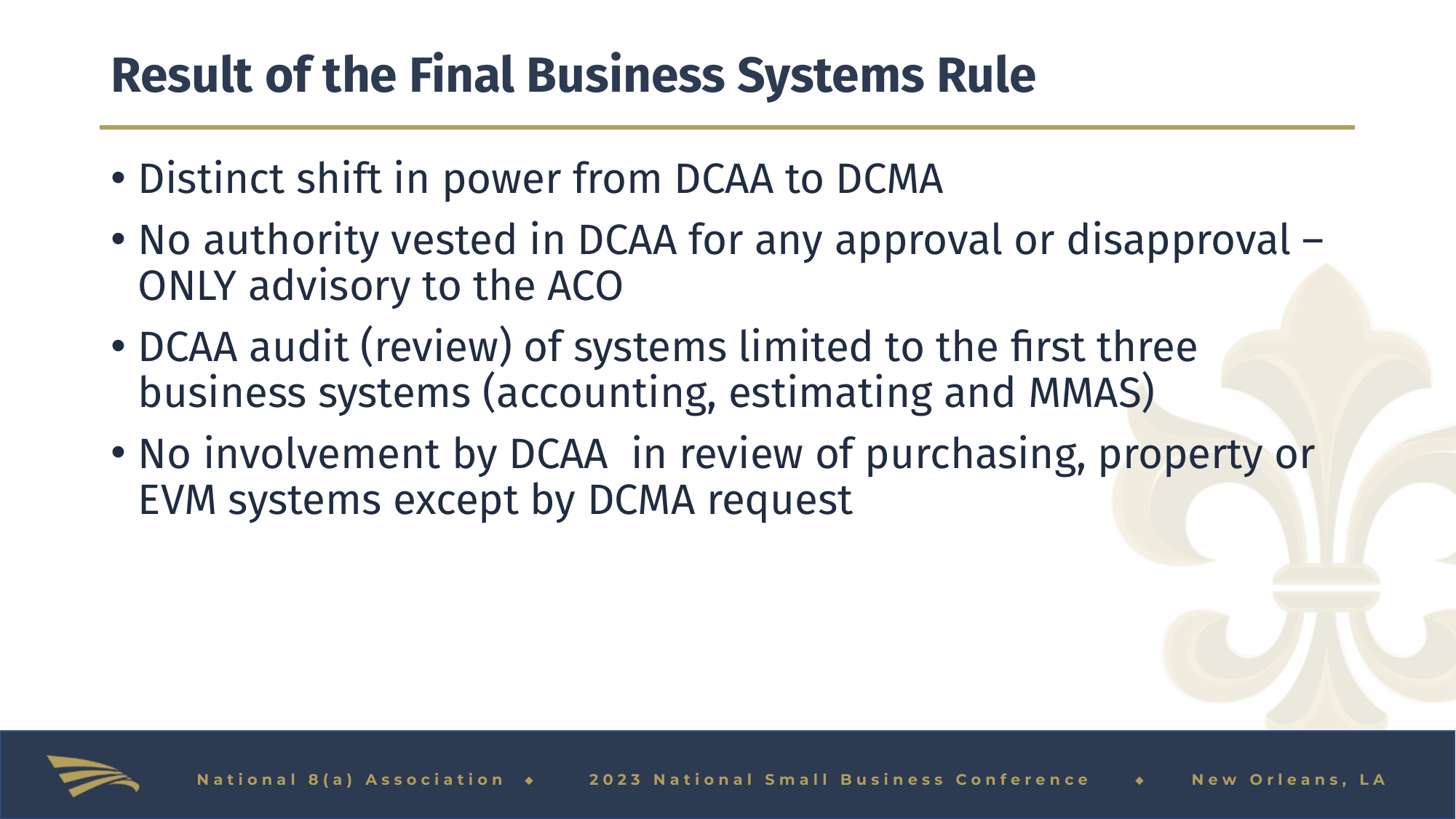

# Result of the Final Business Systems Rule
Distinct shift in power from DCAA to DCMA
No authority vested in DCAA for any approval or disapproval – ONLY advisory to the ACO
DCAA audit (review) of systems limited to the first three business systems (accounting, estimating and MMAS)
No involvement by DCAA  in review of purchasing, property or EVM systems except by DCMA request